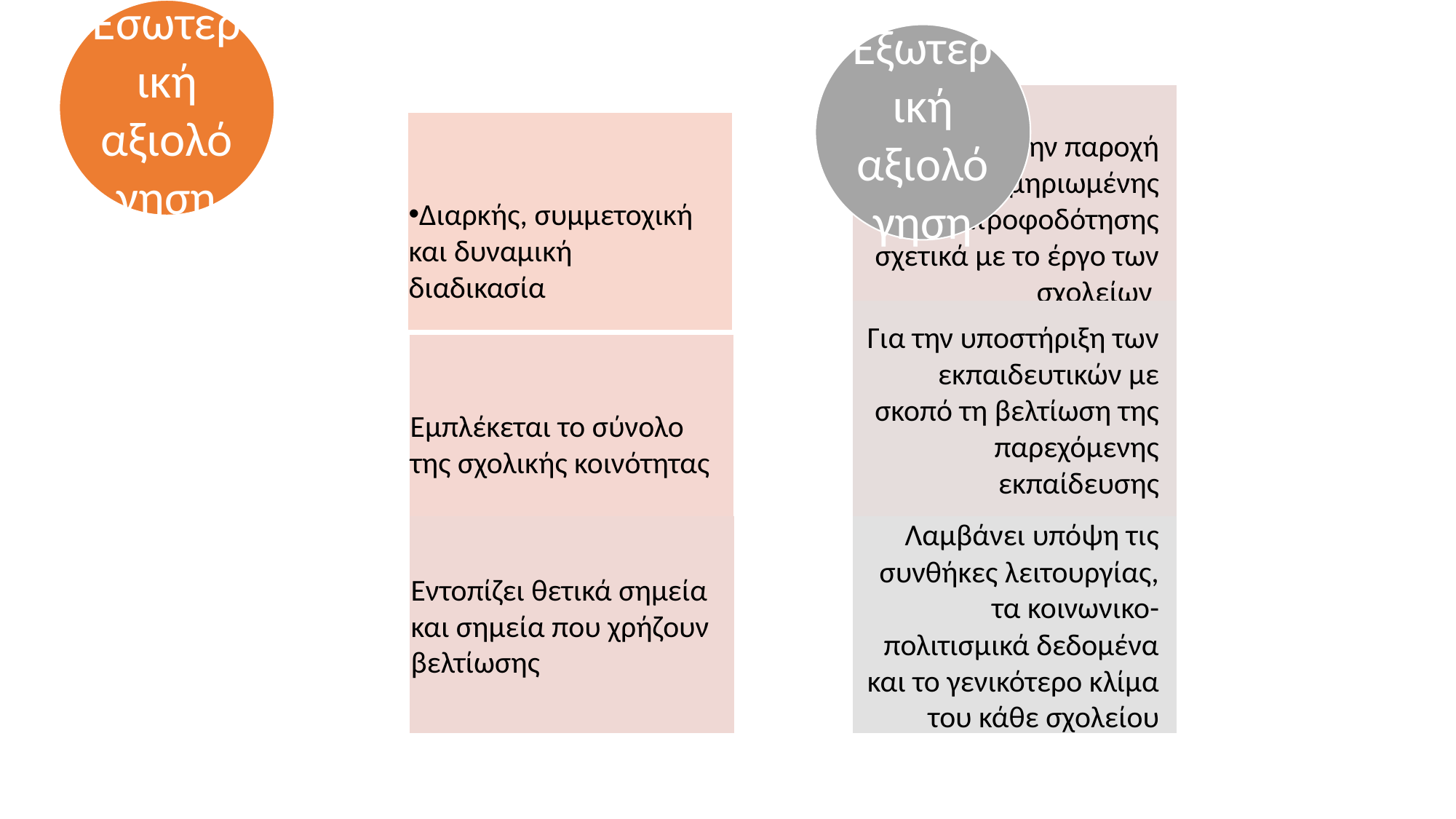

Διαρκής, συμμετοχική και δυναμική διαδικασία
Εμπλέκεται το σύνολο της σχολικής κοινότητας
Εντοπίζει θετικά σημεία και σημεία που χρήζουν βελτίωσης
Εσωτερική αξιολόγηση

Για την παροχή τεκμηριωμένης ανατροφοδότησης σχετικά με το έργο των σχολείων
Για την υποστήριξη των εκπαιδευτικών με σκοπό τη βελτίωση της παρεχόμενης εκπαίδευσης
Λαμβάνει υπόψη τις συνθήκες λειτουργίας, τα κοινωνικο-πολιτισμικά δεδομένα και το γενικότερο κλίμα του κάθε σχολείου
Εξωτερική αξιολόγηση